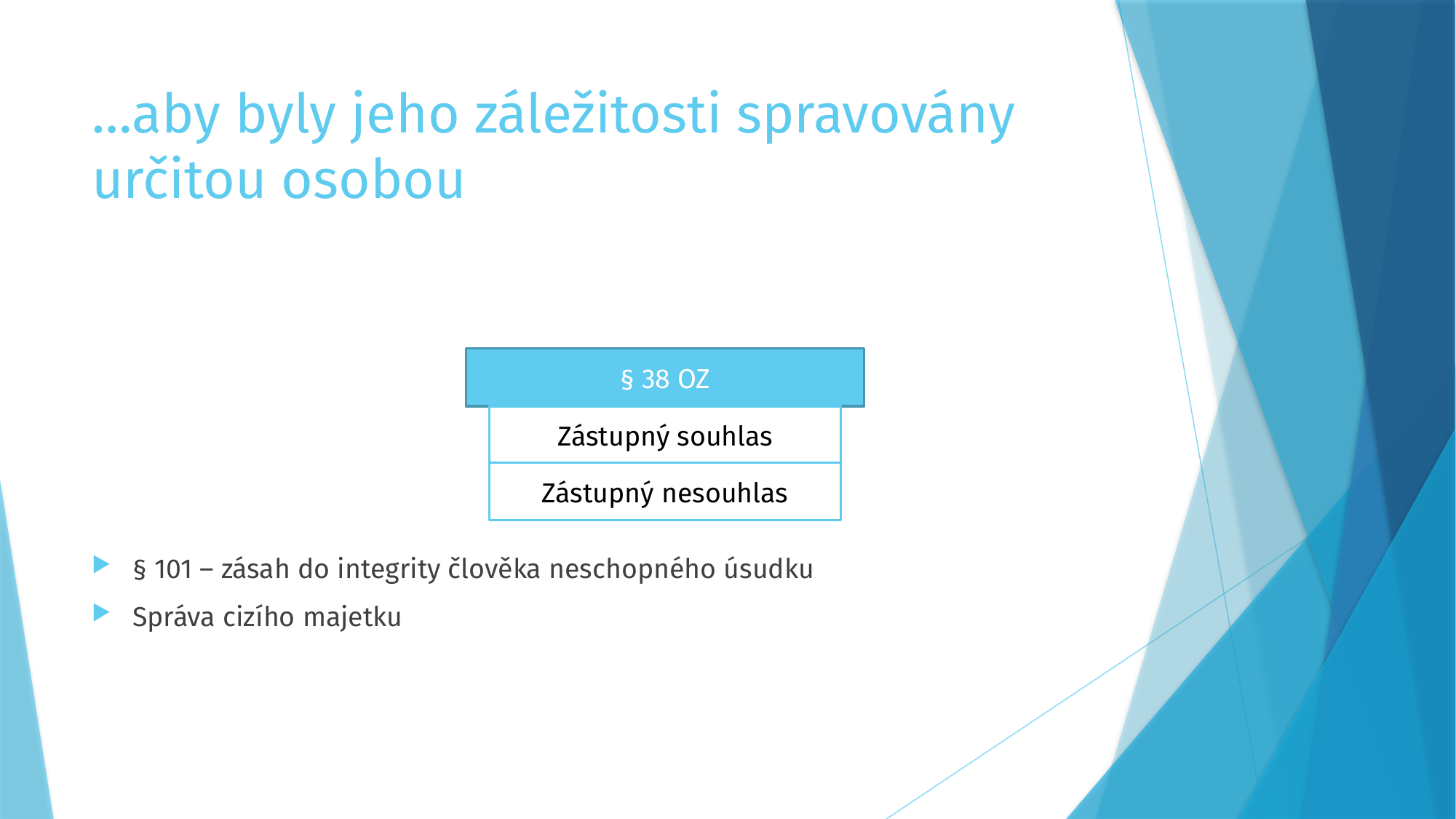

# …aby byly jeho záležitosti spravovány určitou osobou

§ 101 – zásah do integrity člověka neschopného úsudku
Správa cizího majetku
§ 38 OZ
Zástupný souhlas
Zástupný nesouhlas